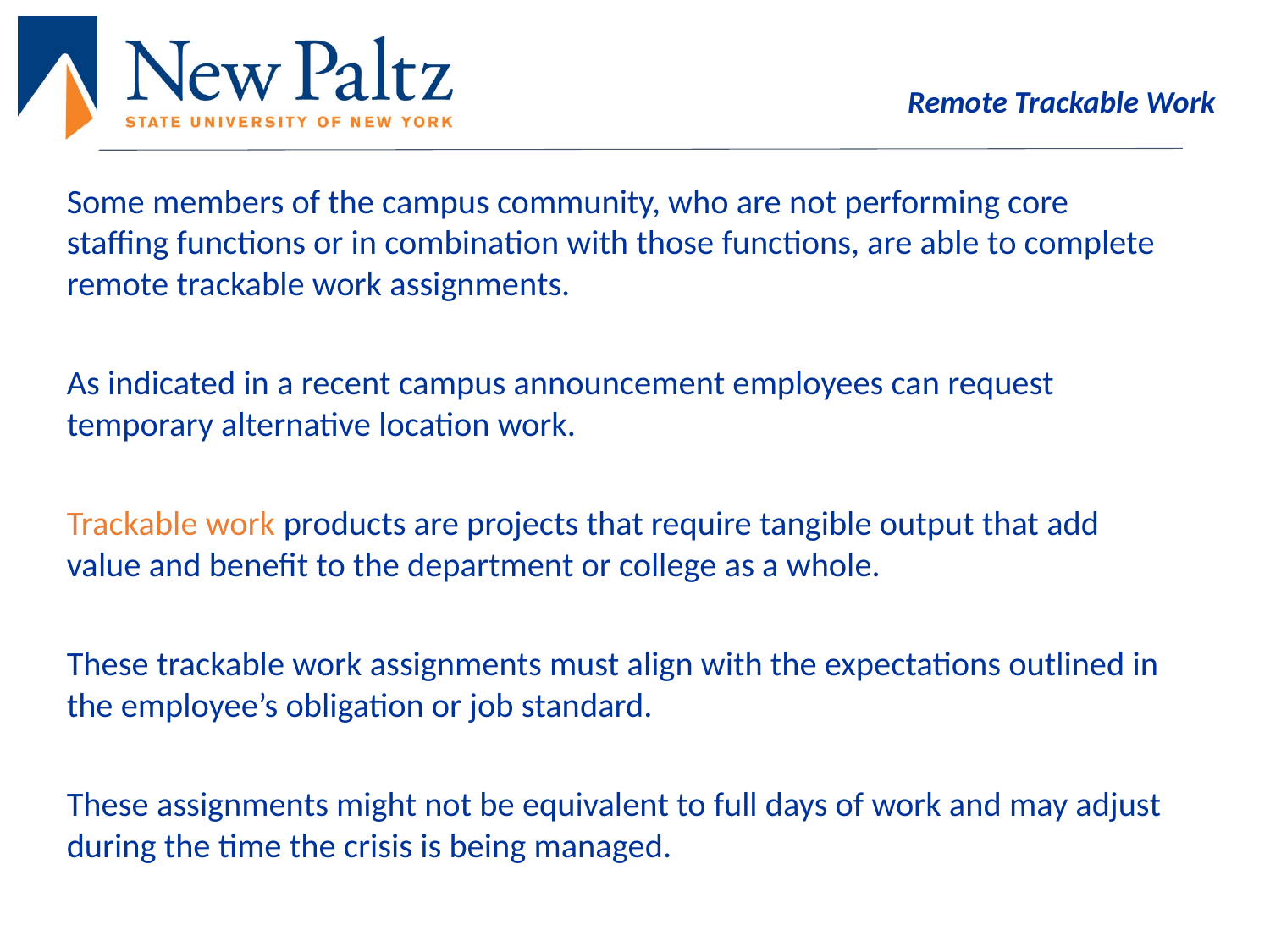

# Remote Trackable Work
Some members of the campus community, who are not performing core staffing functions or in combination with those functions, are able to complete remote trackable work assignments.

As indicated in a recent campus announcement employees can request temporary alternative location work.

Trackable work products are projects that require tangible output that add value and benefit to the department or college as a whole.

These trackable work assignments must align with the expectations outlined in the employee’s obligation or job standard.

These assignments might not be equivalent to full days of work and may adjust during the time the crisis is being managed.